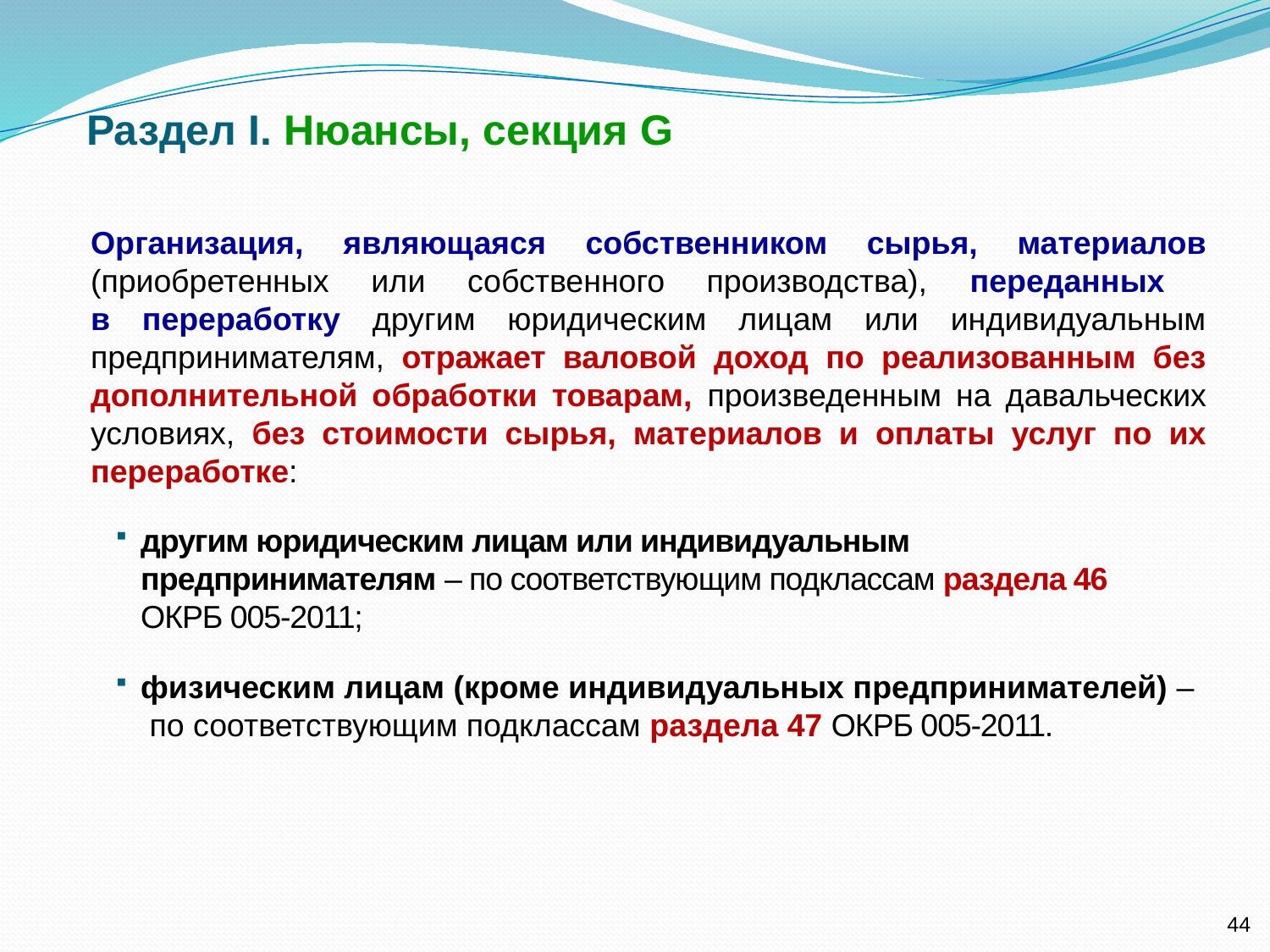

Раздел I. Нюансы, секция G
Организация, являющаяся собственником сырья, материалов (приобретенных или собственного производства), переданных
в переработку другим юридическим лицам или индивидуальным предпринимателям, отражает валовой доход по реализованным без дополнительной обработки товарам, произведенным на давальческих условиях, без стоимости сырья, материалов и оплаты услуг по их переработке:
другим юридическим лицам или индивидуальным
предпринимателям – по соответствующим подклассам раздела 46
ОКРБ 005-2011;
физическим лицам (кроме индивидуальных предпринимателей) –   по соответствующим подклассам раздела 47 ОКРБ 005-2011.

44